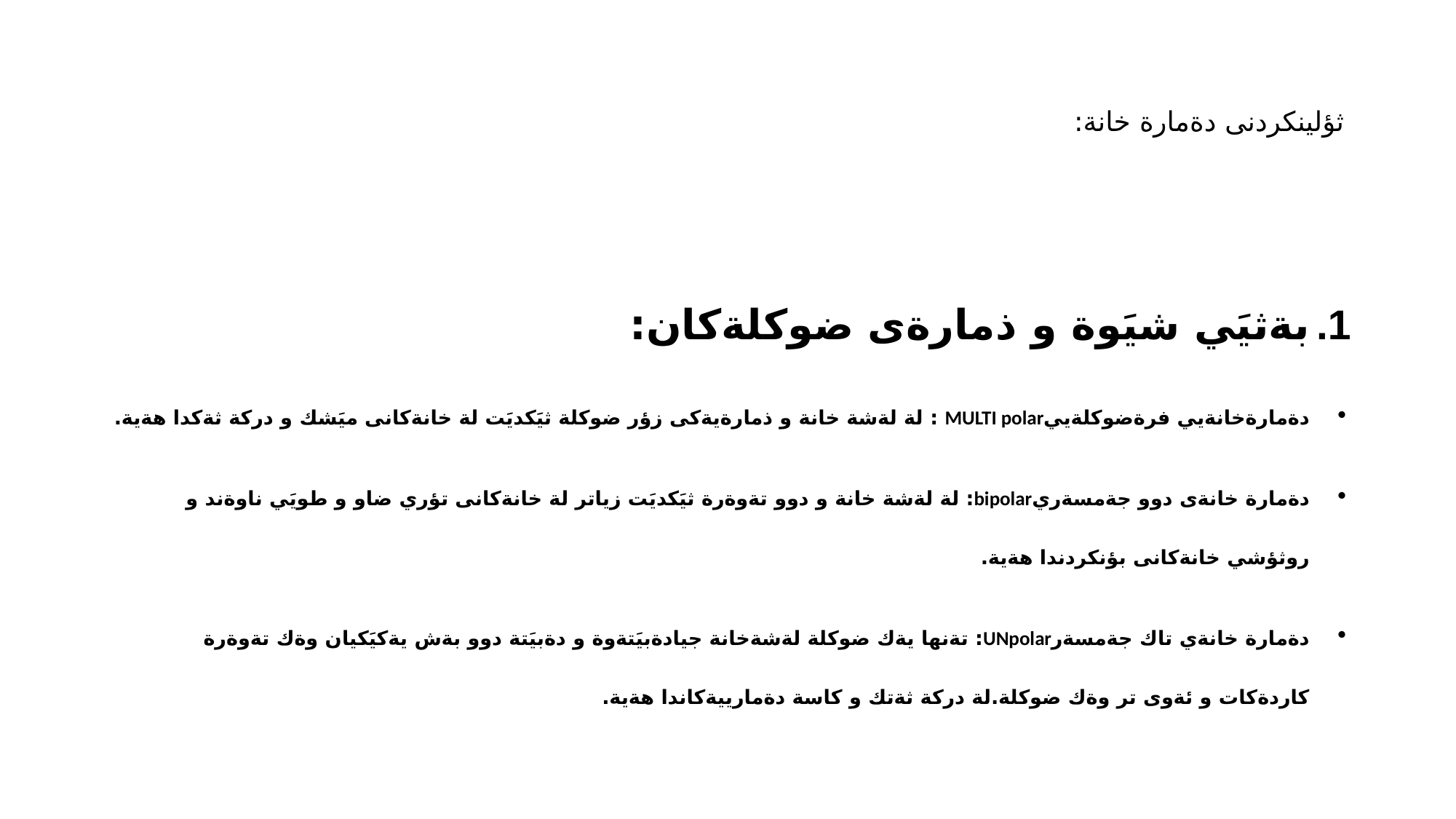

# ثؤلينكردنى دةمارة خانة:
بةثيَي شيَوة و ذمارةى ضوكلةكان:
دةمارةخانةيي فرةضوكلةييMULTI polar : لة لةشة خانة و ذمارةيةكى زؤر ضوكلة ثيَكديَت لة خانةكانى ميَشك و دركة ثةكدا هةية.
دةمارة خانةى دوو جةمسةريbipolar: لة لةشة خانة و دوو تةوةرة ثيَكديَت زياتر لة خانةكانى تؤري ضاو و طويَي ناوةند و روثؤشي خانةكانى بؤنكردندا هةية.
دةمارة خانةي تاك جةمسةرUNpolar: تةنها يةك ضوكلة لةشةخانة جيادةبيَتةوة و دةبيَتة دوو بةش يةكيَكيان وةك تةوةرة كاردةكات و ئةوى تر وةك ضوكلة.لة دركة ثةتك و كاسة دةمارييةكاندا هةية.